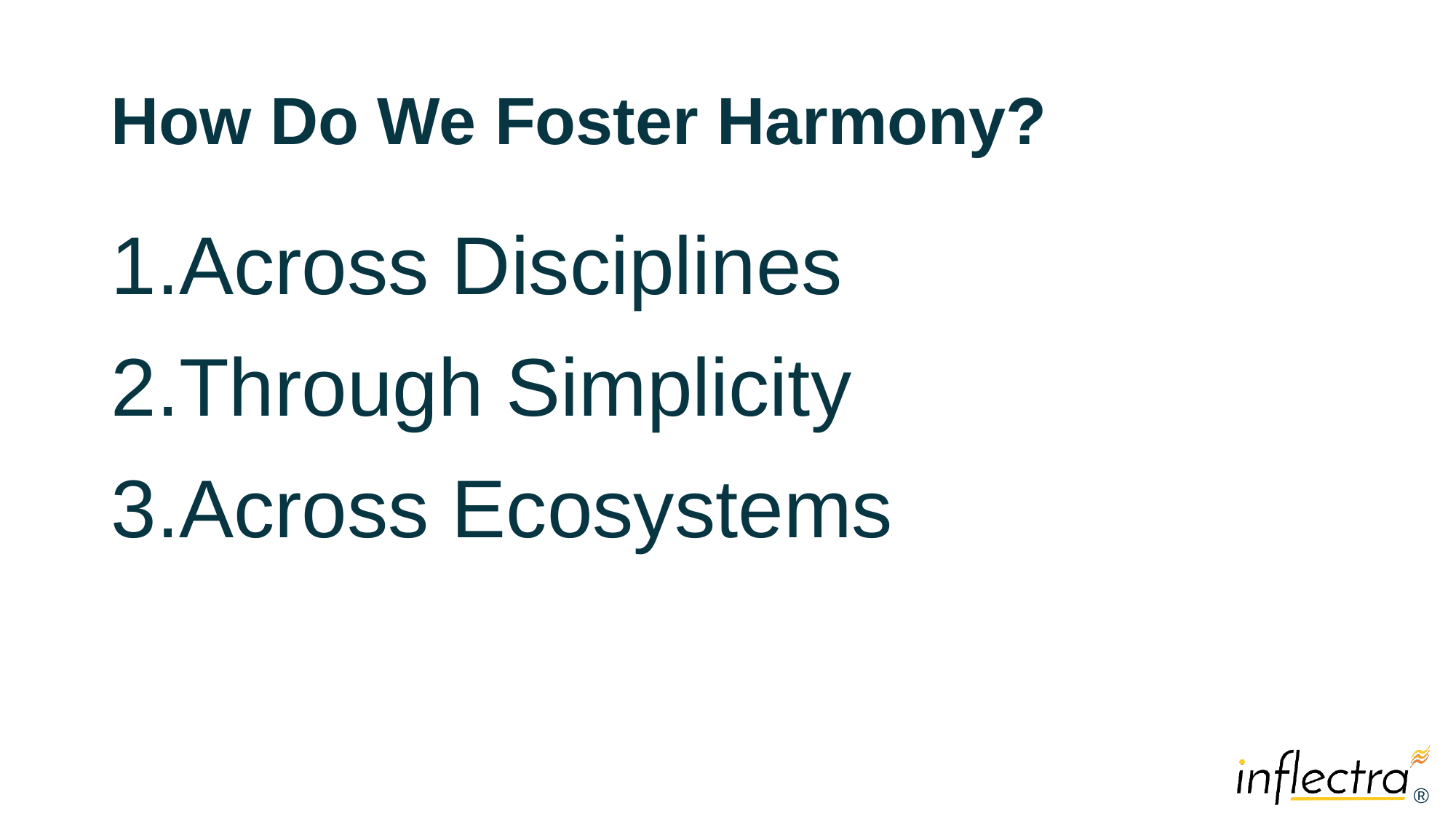

# How Do We Foster Harmony?
Across Disciplines
Through Simplicity
Across Ecosystems